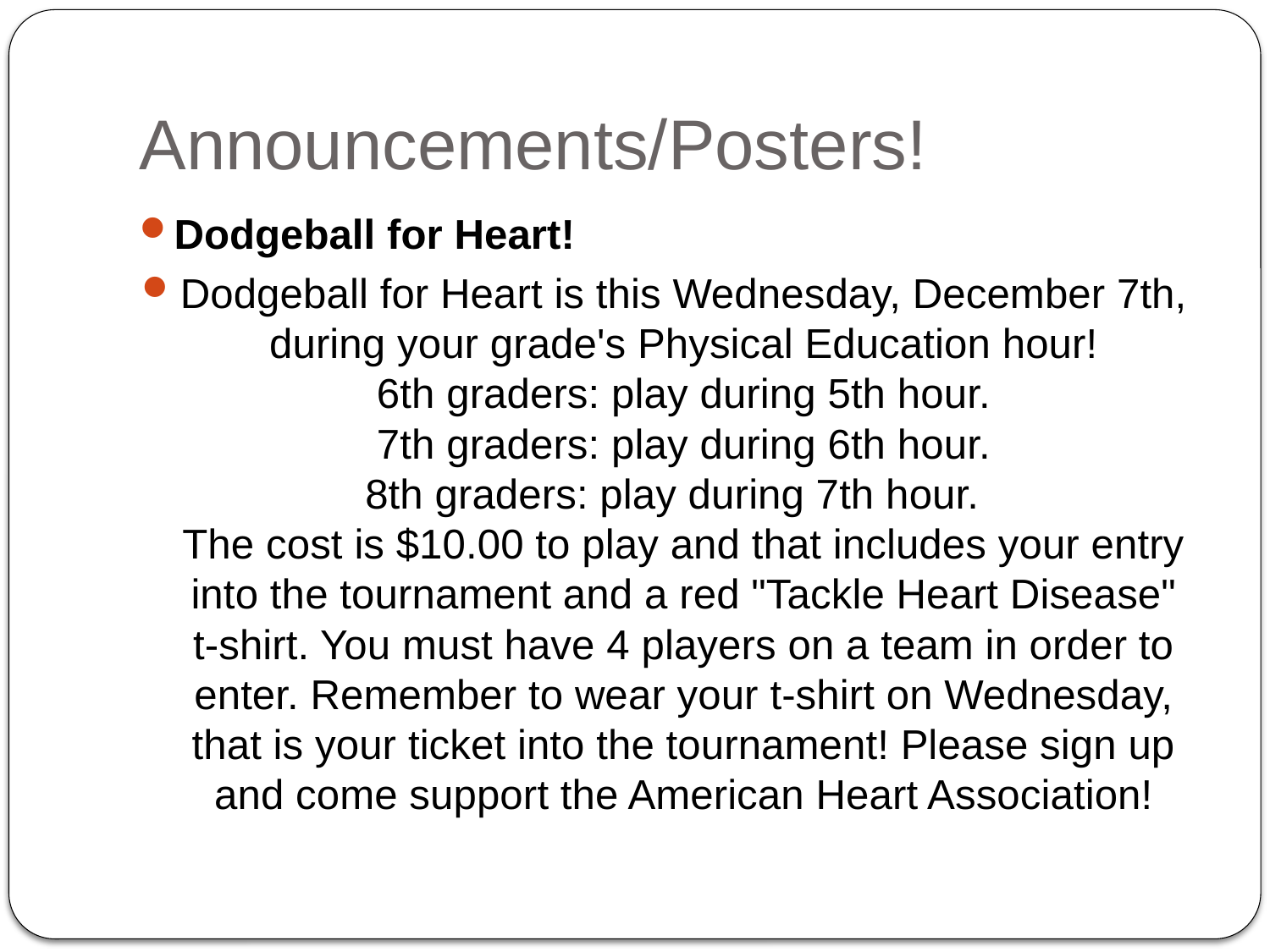

# Announcements/Posters!
Dodgeball for Heart!
Dodgeball for Heart is this Wednesday, December 7th, during your grade's Physical Education hour!
6th graders: play during 5th hour.
7th graders: play during 6th hour.
8th graders: play during 7th hour. 
The cost is $10.00 to play and that includes your entry into the tournament and a red "Tackle Heart Disease" t-shirt. You must have 4 players on a team in order to enter. Remember to wear your t-shirt on Wednesday, that is your ticket into the tournament! Please sign up and come support the American Heart Association!